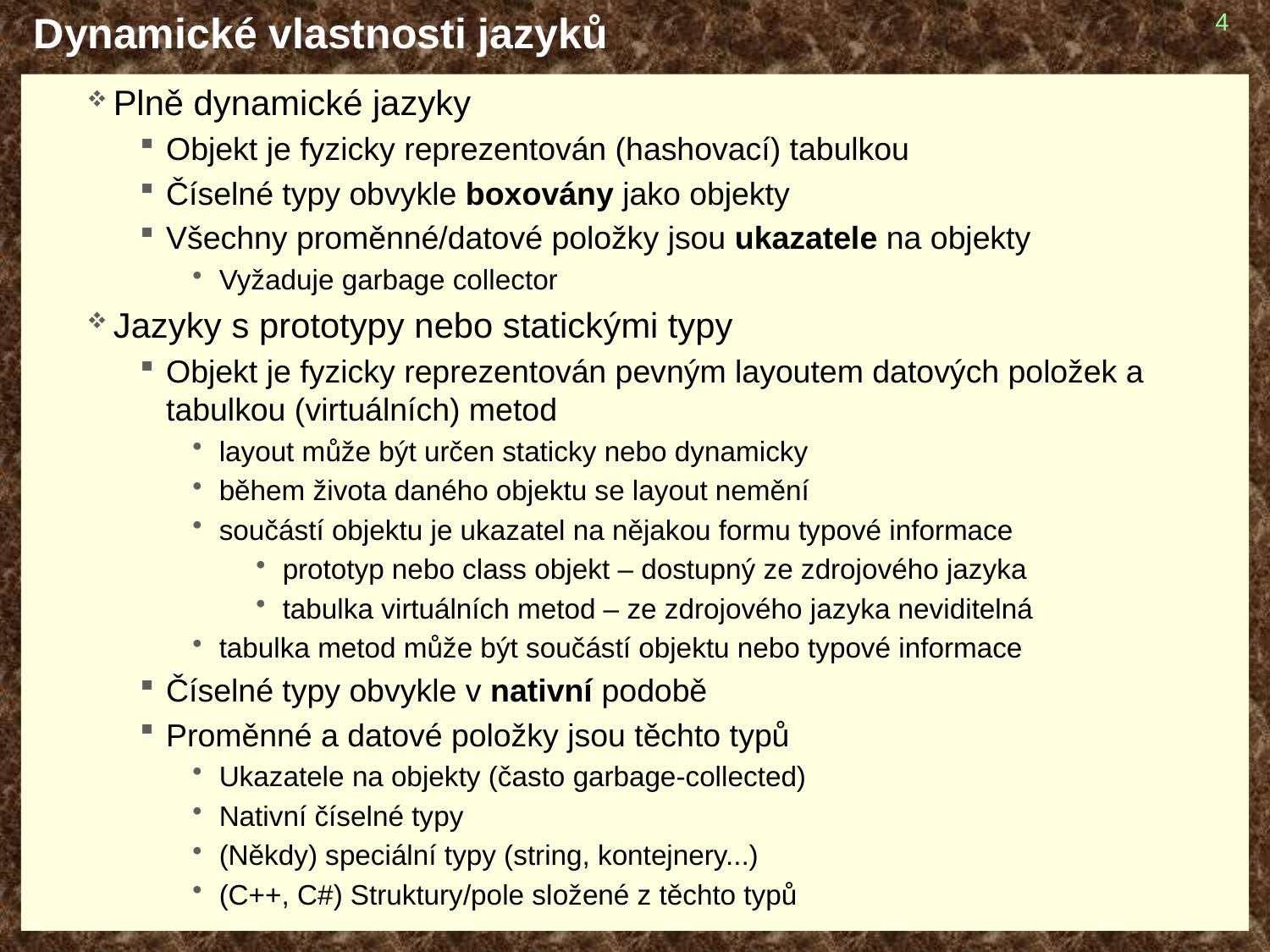

# Dynamické vlastnosti jazyků
4
Plně dynamické jazyky
Objekt je fyzicky reprezentován (hashovací) tabulkou
Číselné typy obvykle boxovány jako objekty
Všechny proměnné/datové položky jsou ukazatele na objekty
Vyžaduje garbage collector
Jazyky s prototypy nebo statickými typy
Objekt je fyzicky reprezentován pevným layoutem datových položek a tabulkou (virtuálních) metod
layout může být určen staticky nebo dynamicky
během života daného objektu se layout nemění
součástí objektu je ukazatel na nějakou formu typové informace
prototyp nebo class objekt – dostupný ze zdrojového jazyka
tabulka virtuálních metod – ze zdrojového jazyka neviditelná
tabulka metod může být součástí objektu nebo typové informace
Číselné typy obvykle v nativní podobě
Proměnné a datové položky jsou těchto typů
Ukazatele na objekty (často garbage-collected)
Nativní číselné typy
(Někdy) speciální typy (string, kontejnery...)
(C++, C#) Struktury/pole složené z těchto typů